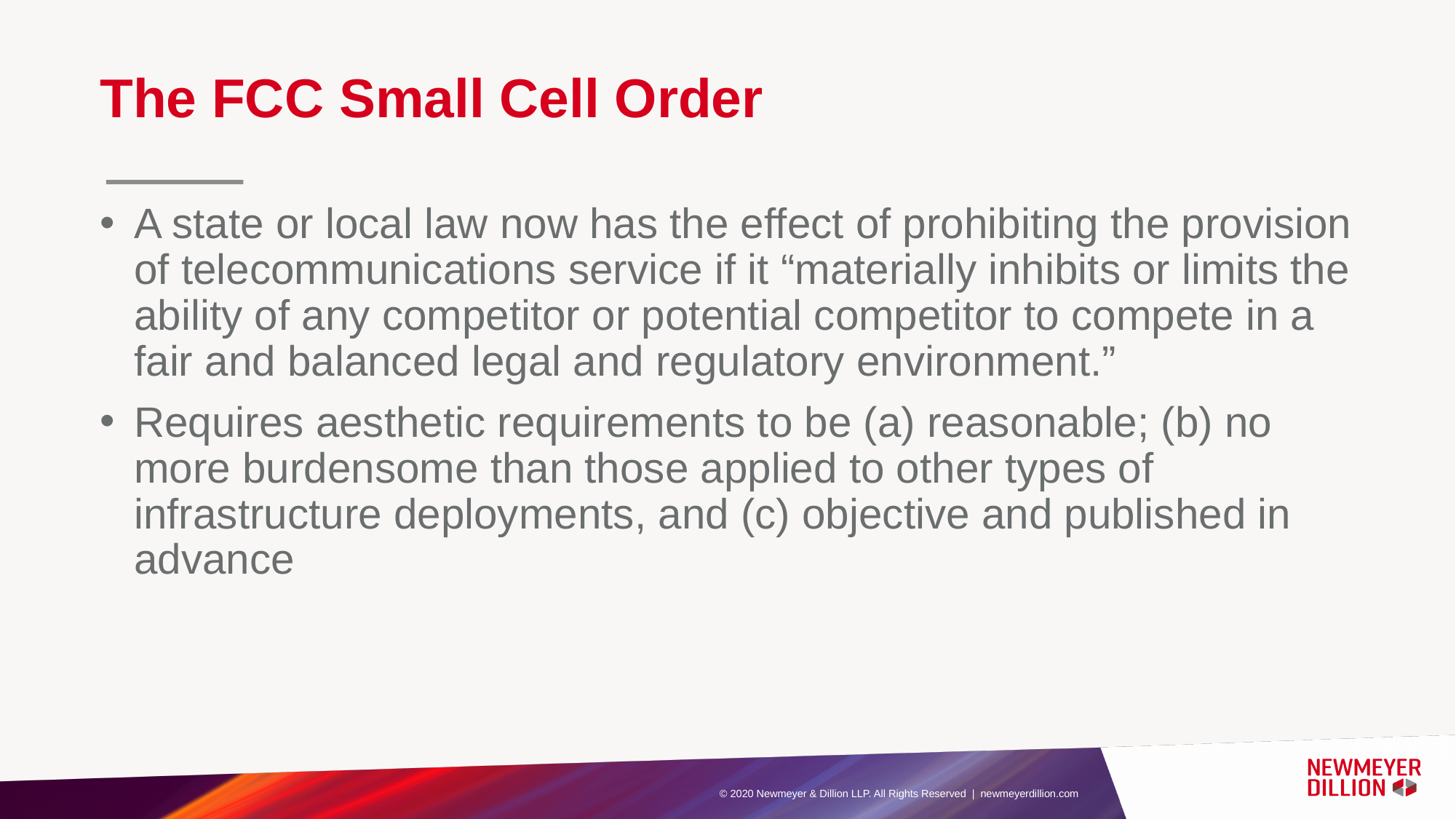

# The FCC Small Cell Order
A state or local law now has the effect of prohibiting the provision of telecommunications service if it “materially inhibits or limits the ability of any competitor or potential competitor to compete in a fair and balanced legal and regulatory environment.”
Requires aesthetic requirements to be (a) reasonable; (b) no more burdensome than those applied to other types of infrastructure deployments, and (c) objective and published in advance